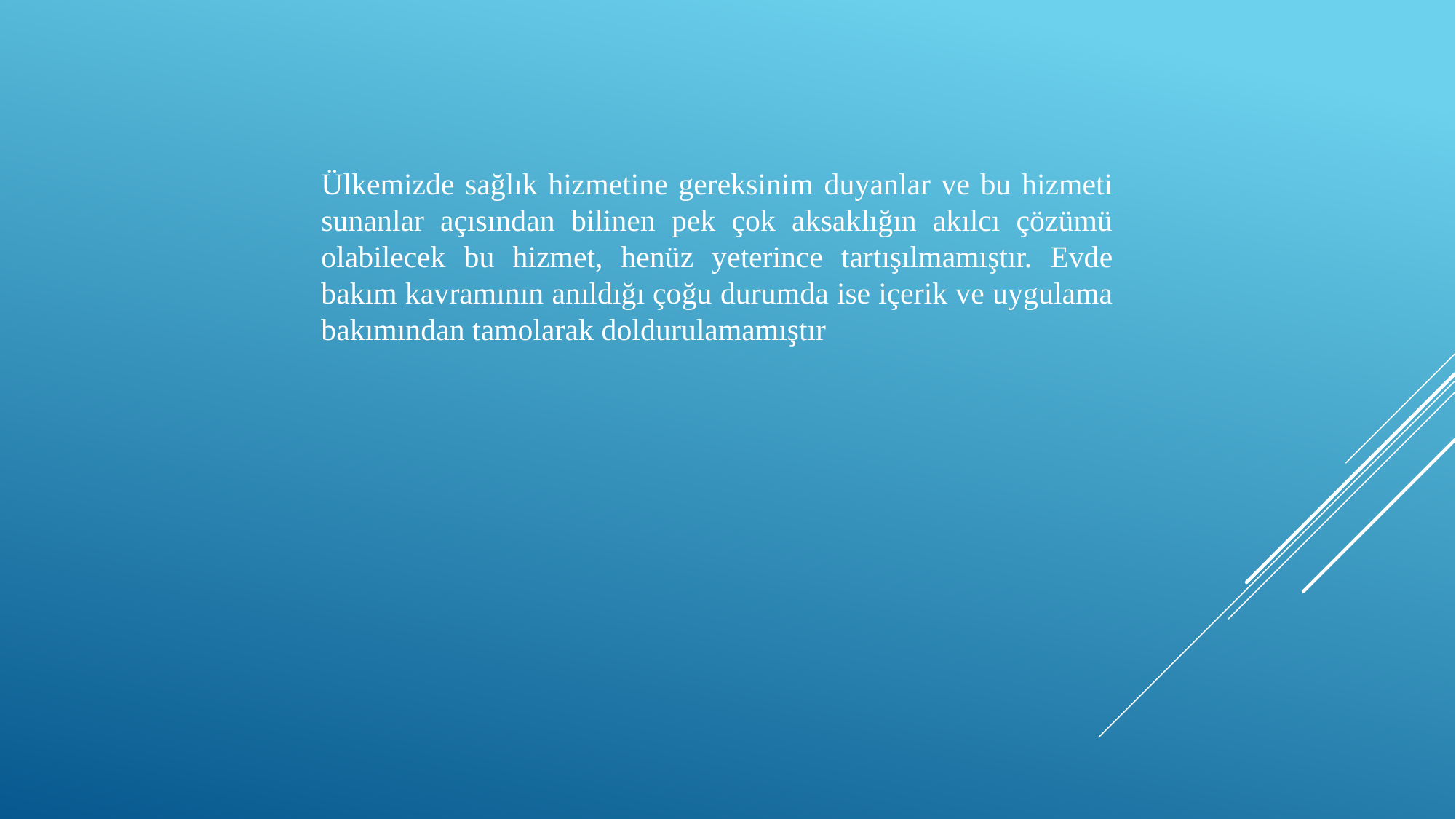

Ülkemizde sağlık hizmetine gereksinim duyanlar ve bu hizmeti sunanlar açısından bilinen pek çok aksaklığın akılcı çözümü olabilecek bu hizmet, henüz yeterince tartışılmamıştır. Evde bakım kavramının anıldığı çoğu durumda ise içerik ve uygulama bakımından tamolarak doldurulamamıştır